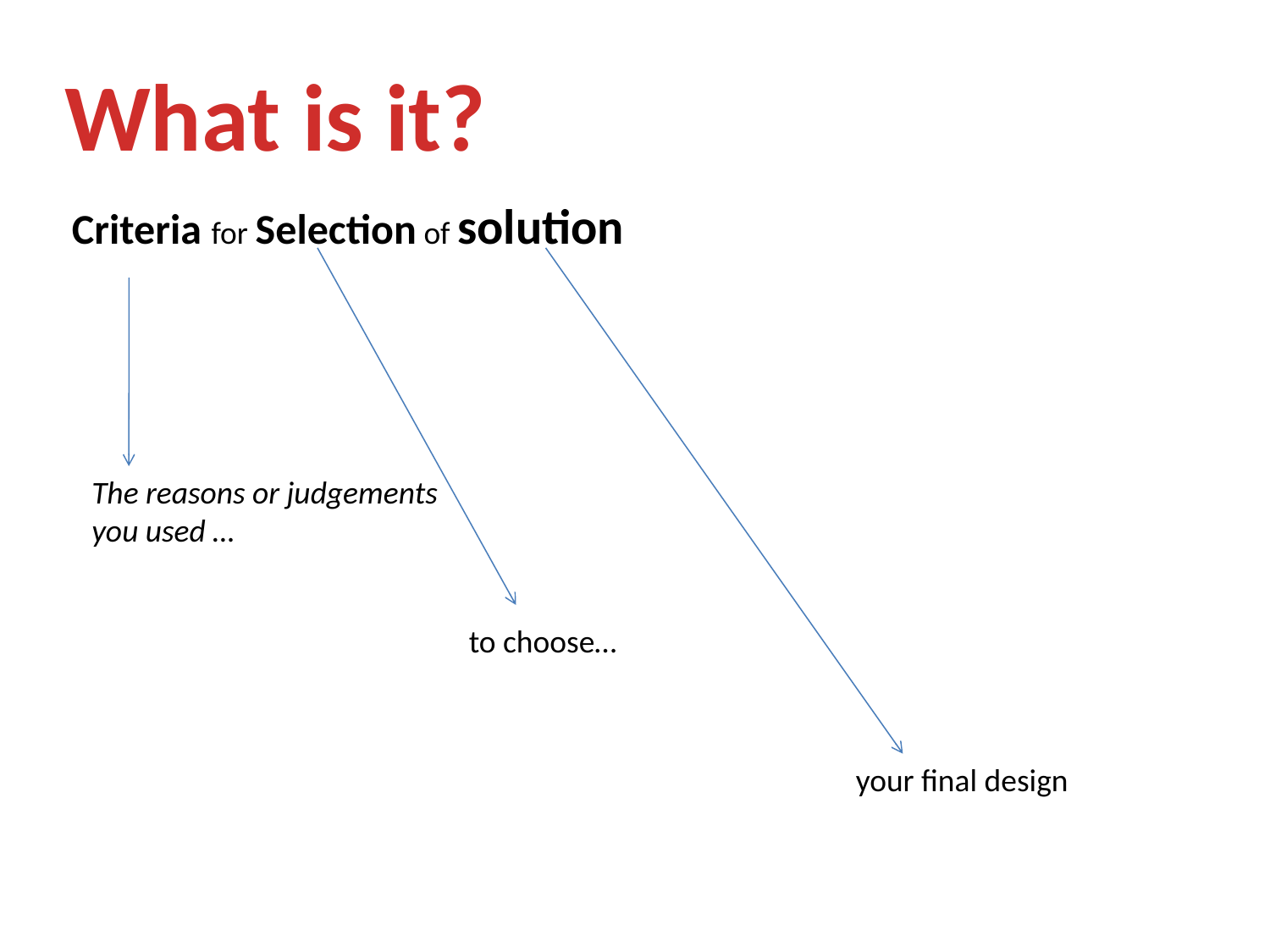

What is it?
Criteria for Selection of solution
The reasons or judgements you used …
to choose…
your final design